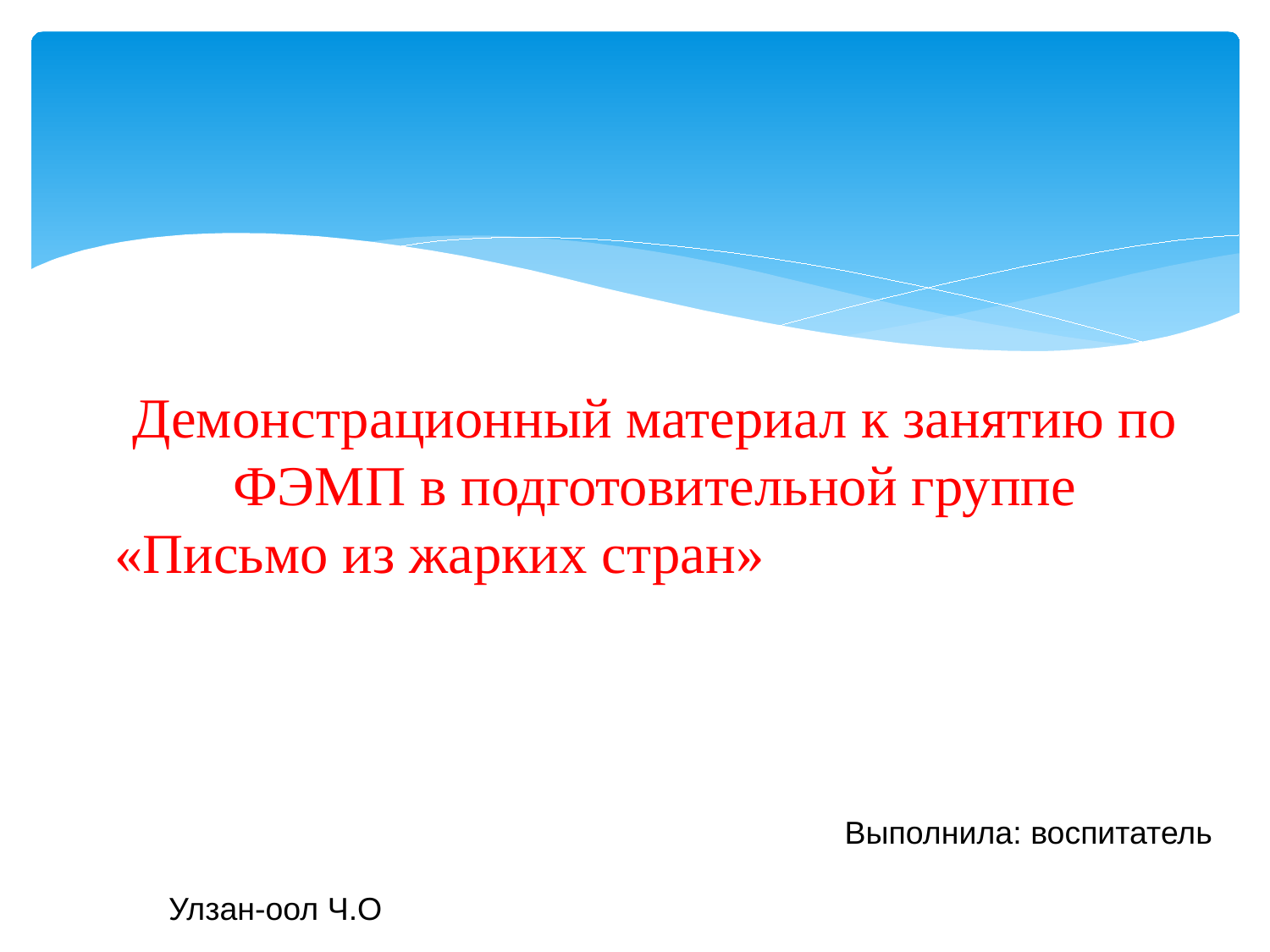

Демонстрационный материал к занятию по ФЭМП в подготовительной группе
 «Письмо из жарких стран»

                                                                                                                                     Выполнила: воспитатель
                                                                                                                                      Улзан-оол Ч.О